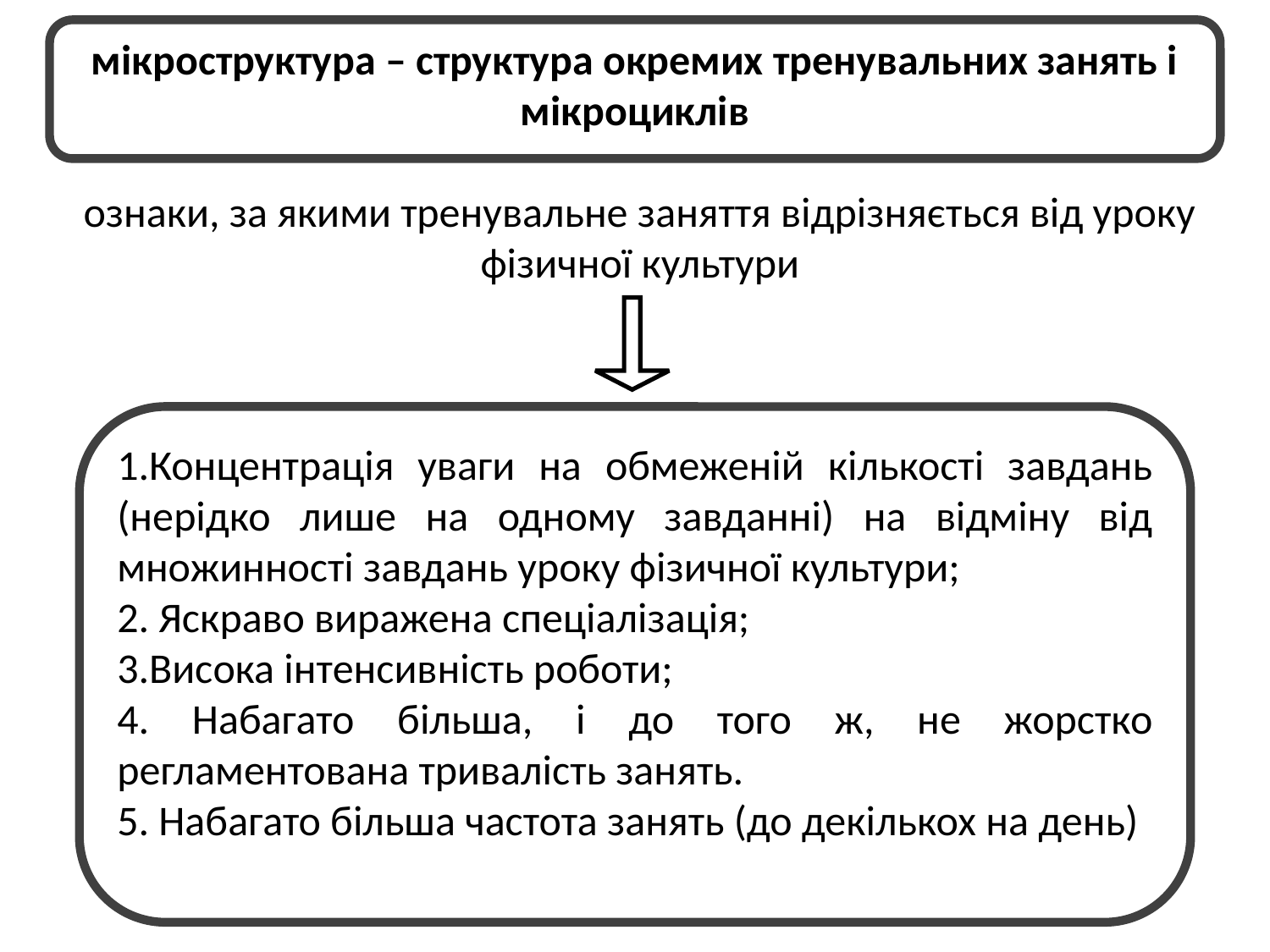

мікроструктура – структура окремих тренувальних занять і мікроциклів
ознаки, за якими тренувальне заняття відрізняється від уроку фізичної культури

1.Концентрація уваги на обмеженій кількості завдань (нерідко лише на одному завданні) на відміну від множинності завдань уроку фізичної культури;
2. Яскраво виражена спеціалізація;
3.Висока інтенсивність роботи;
4. Набагато більша, і до того ж, не жорстко регламентована тривалість занять.
5. Набагато більша частота занять (до декількох на день)